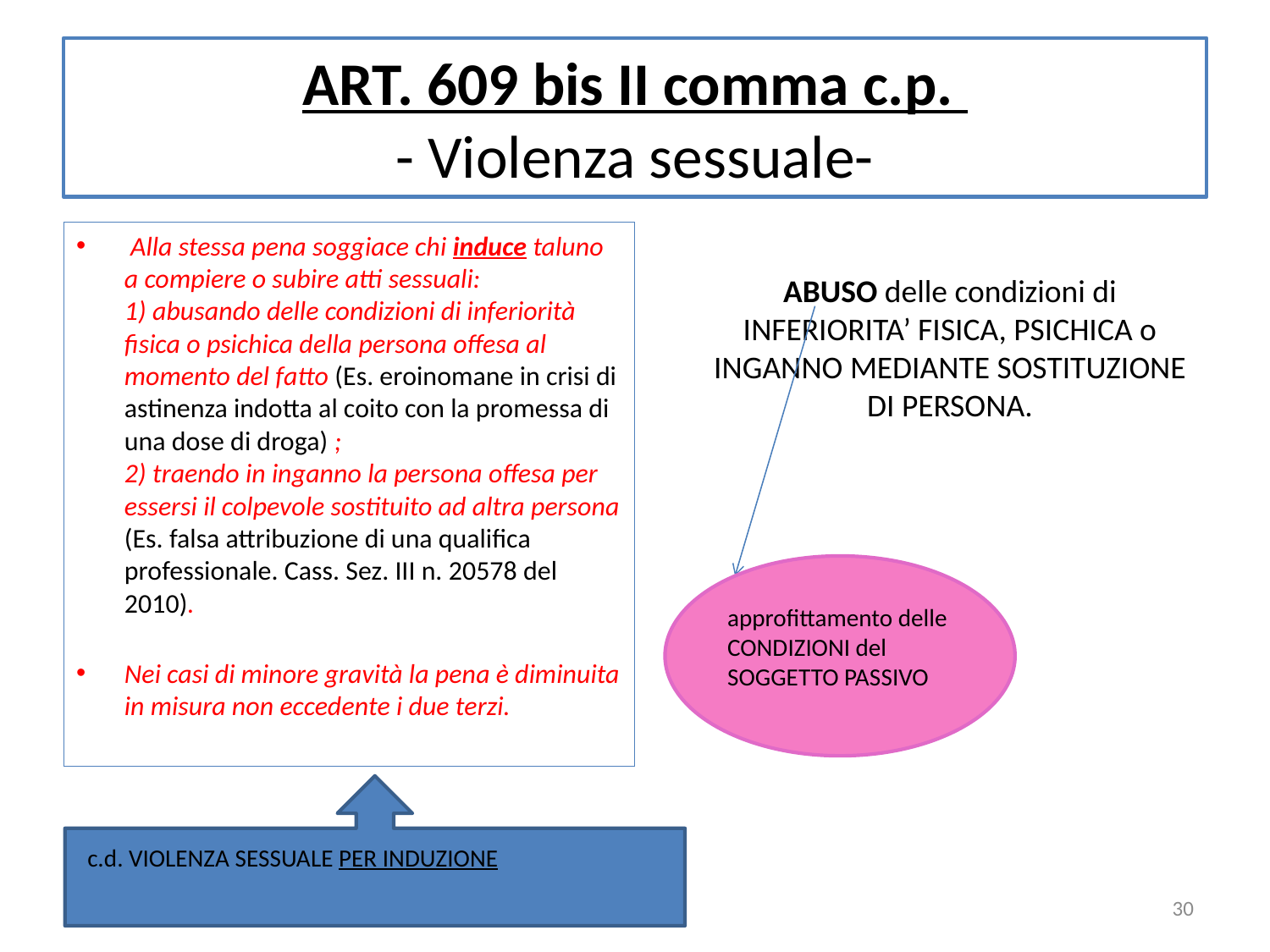

# ART. 609 bis II comma c.p. - Violenza sessuale-
 Alla stessa pena soggiace chi induce taluno a compiere o subire atti sessuali:
1) abusando delle condizioni di inferiorità fisica o psichica della persona offesa al momento del fatto (Es. eroinomane in crisi di astinenza indotta al coito con la promessa di una dose di droga) ;
2) traendo in inganno la persona offesa per essersi il colpevole sostituito ad altra persona (Es. falsa attribuzione di una qualifica professionale. Cass. Sez. III n. 20578 del 2010).
Nei casi di minore gravità la pena è diminuita in misura non eccedente i due terzi.

ABUSO delle condizioni di INFERIORITA’ FISICA, PSICHICA o INGANNO MEDIANTE SOSTITUZIONE DI PERSONA.

approfittamento delle CONDIZIONI del SOGGETTO PASSIVO

c.d. VIOLENZA SESSUALE PER INDUZIONE
30